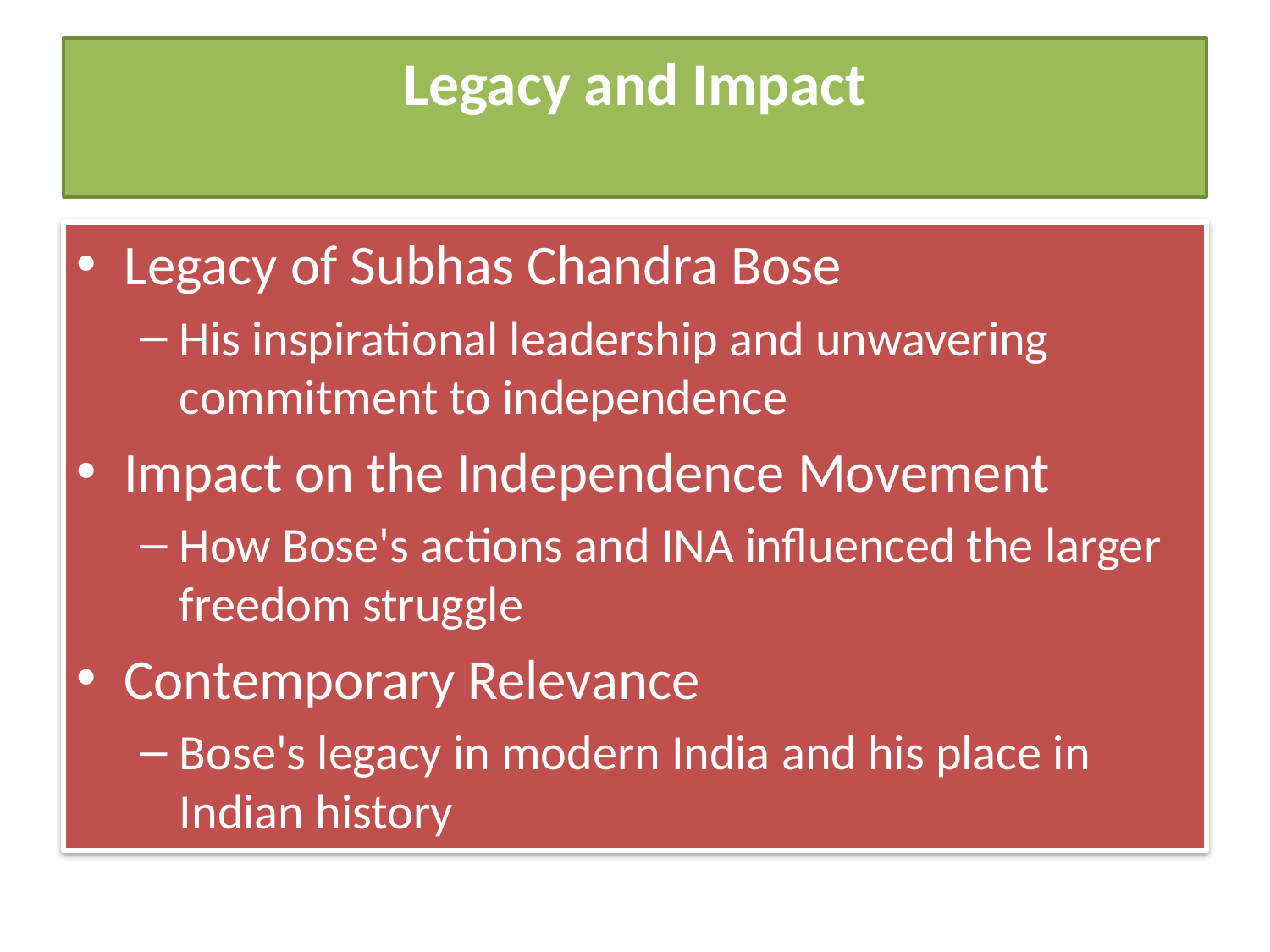

# Legacy and Impact
Legacy of Subhas Chandra Bose
His inspirational leadership and unwavering commitment to independence
Impact on the Independence Movement
How Bose's actions and INA influenced the larger freedom struggle
Contemporary Relevance
Bose's legacy in modern India and his place in Indian history